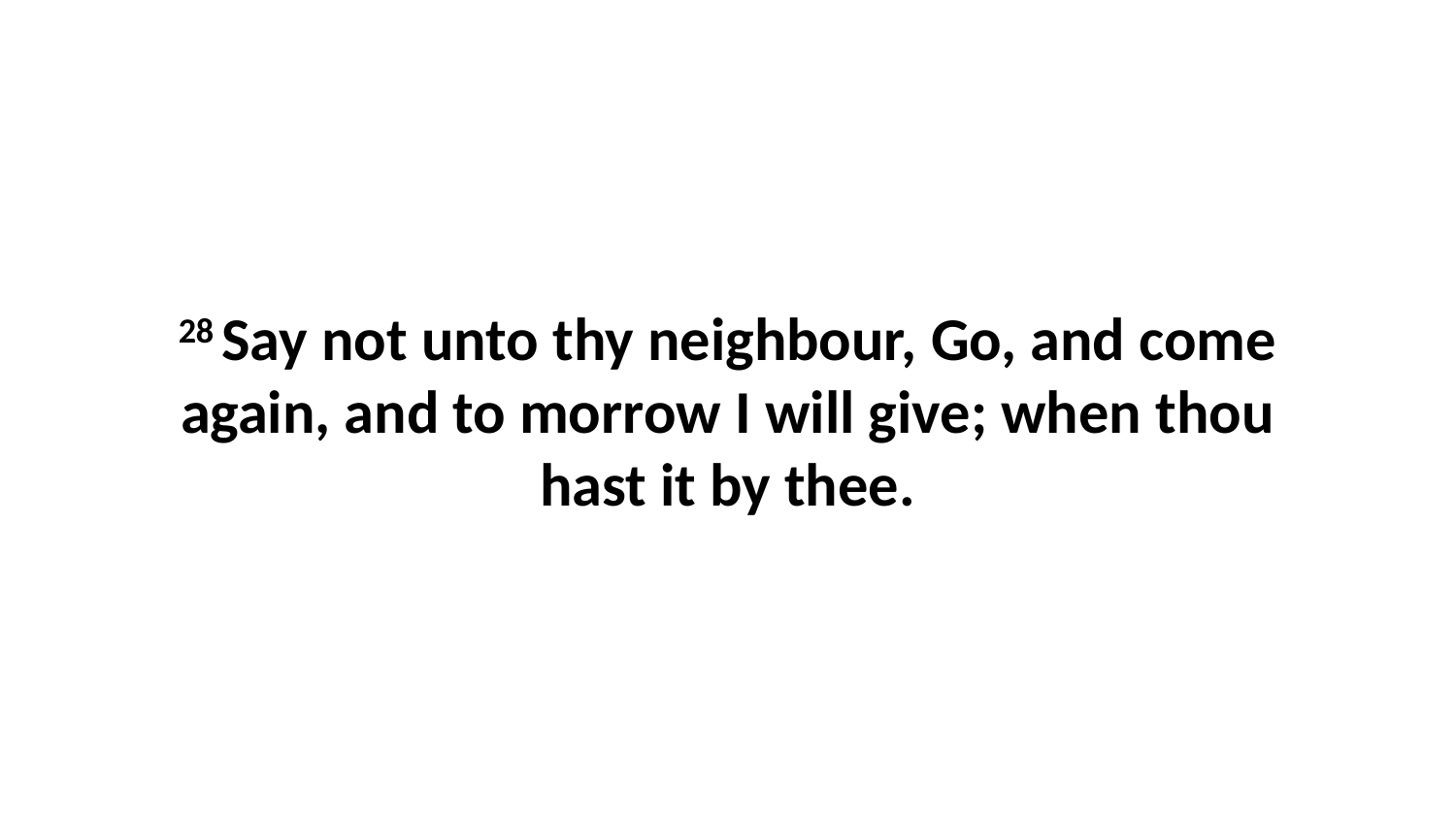

28 Say not unto thy neighbour, Go, and come again, and to morrow I will give; when thou hast it by thee.